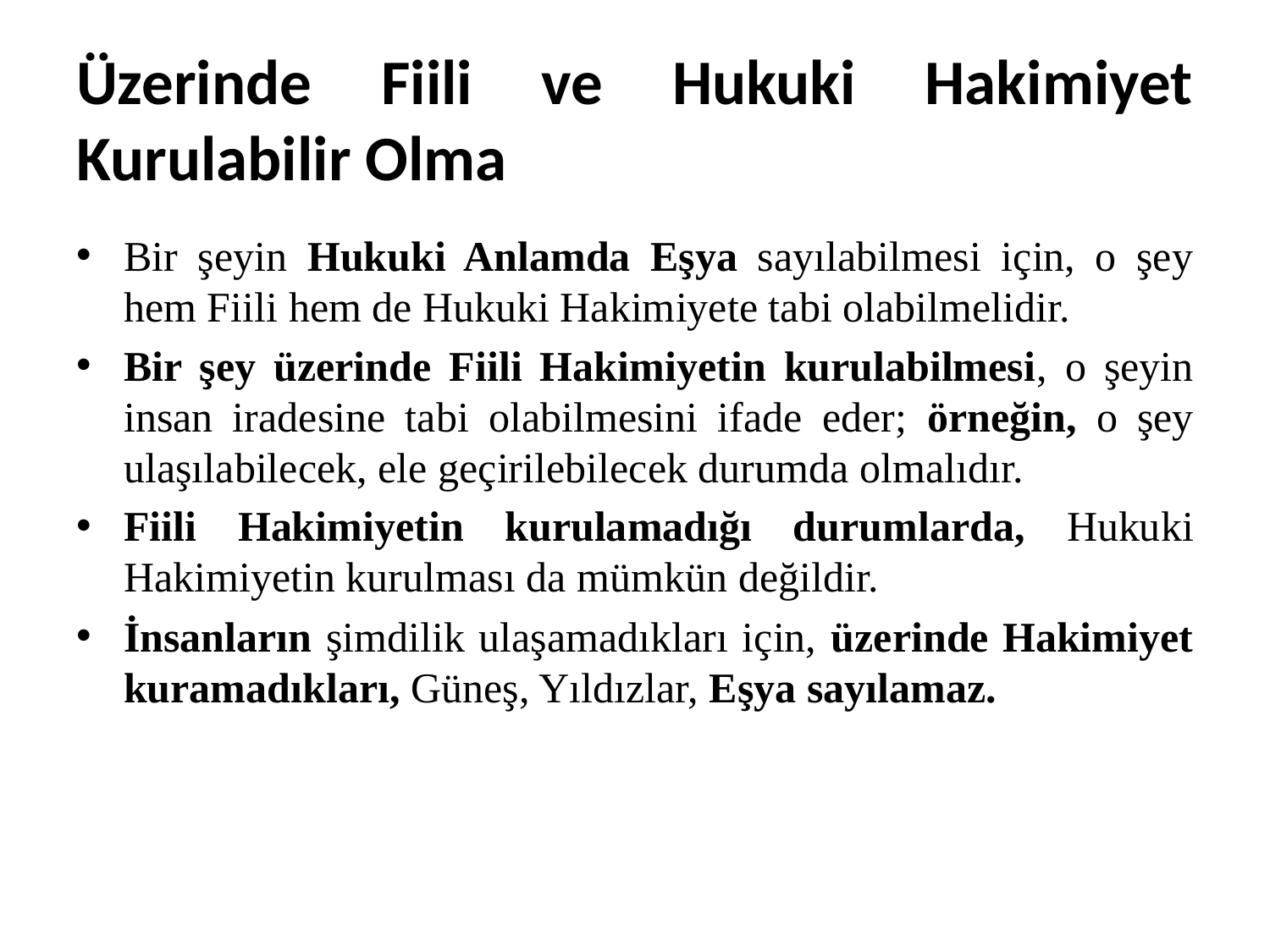

# Üzerinde Fiili ve Hukuki Hakimiyet Kurulabilir Olma
Bir şeyin Hukuki Anlamda Eşya sayılabilmesi için, o şey hem Fiili hem de Hukuki Hakimiyete tabi olabilmelidir.
Bir şey üzerinde Fiili Hakimiyetin kurulabilmesi, o şeyin insan iradesine tabi olabilmesini ifade eder; örneğin, o şey ulaşılabilecek, ele geçirilebilecek durumda olmalıdır.
Fiili Hakimiyetin kurulamadığı durumlarda, Hukuki Hakimiyetin kurulması da mümkün değildir.
İnsanların şimdilik ulaşamadıkları için, üzerinde Hakimiyet kuramadıkları, Güneş, Yıldızlar, Eşya sayılamaz.